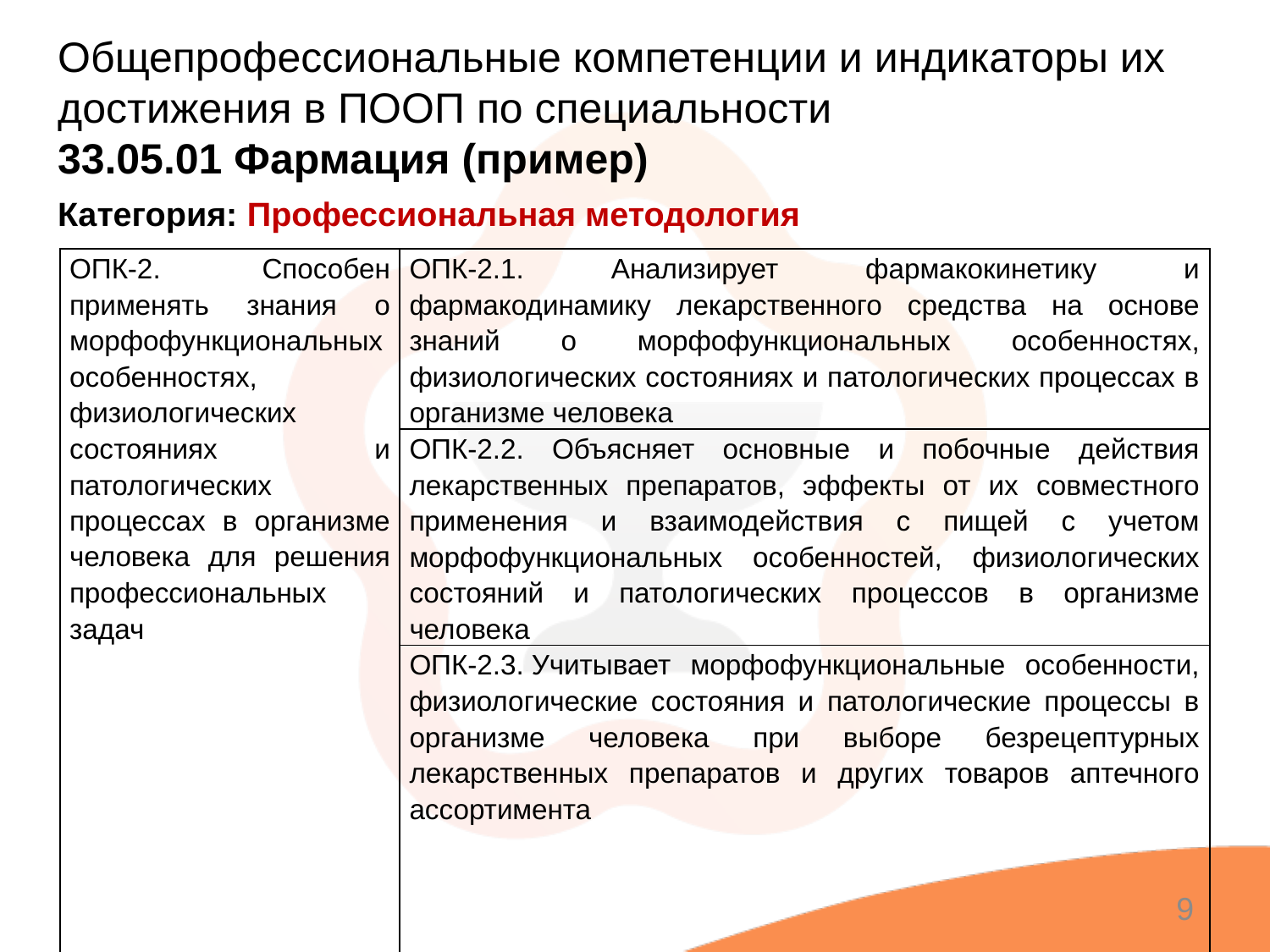

# Общепрофессиональные компетенции и индикаторы их достижения в ПООП по специальности 33.05.01 Фармация (пример)
Категория: Профессиональная методология

| ОПК-2. Способен применять знания о морфофункциональных особенностях, физиологических состояниях и патологических процессах в организме человека для решения профессиональных задач | ОПК-2.1. Анализирует фармакокинетику и фармакодинамику лекарственного средства на основе знаний о морфофункциональных особенностях, физиологических состояниях и патологических процессах в организме человека |
| --- | --- |
|  | ОПК-2.2. Объясняет основные и побочные действия лекарственных препаратов, эффекты от их совместного применения и взаимодействия с пищей с учетом морфофункциональных особенностей, физиологических состояний и патологических процессов в организме человека |
|  | ОПК-2.3. Учитывает морфофункциональные особенности, физиологические состояния и патологические процессы в организме человека при выборе безрецептурных лекарственных препаратов и других товаров аптечного ассортимента |
9